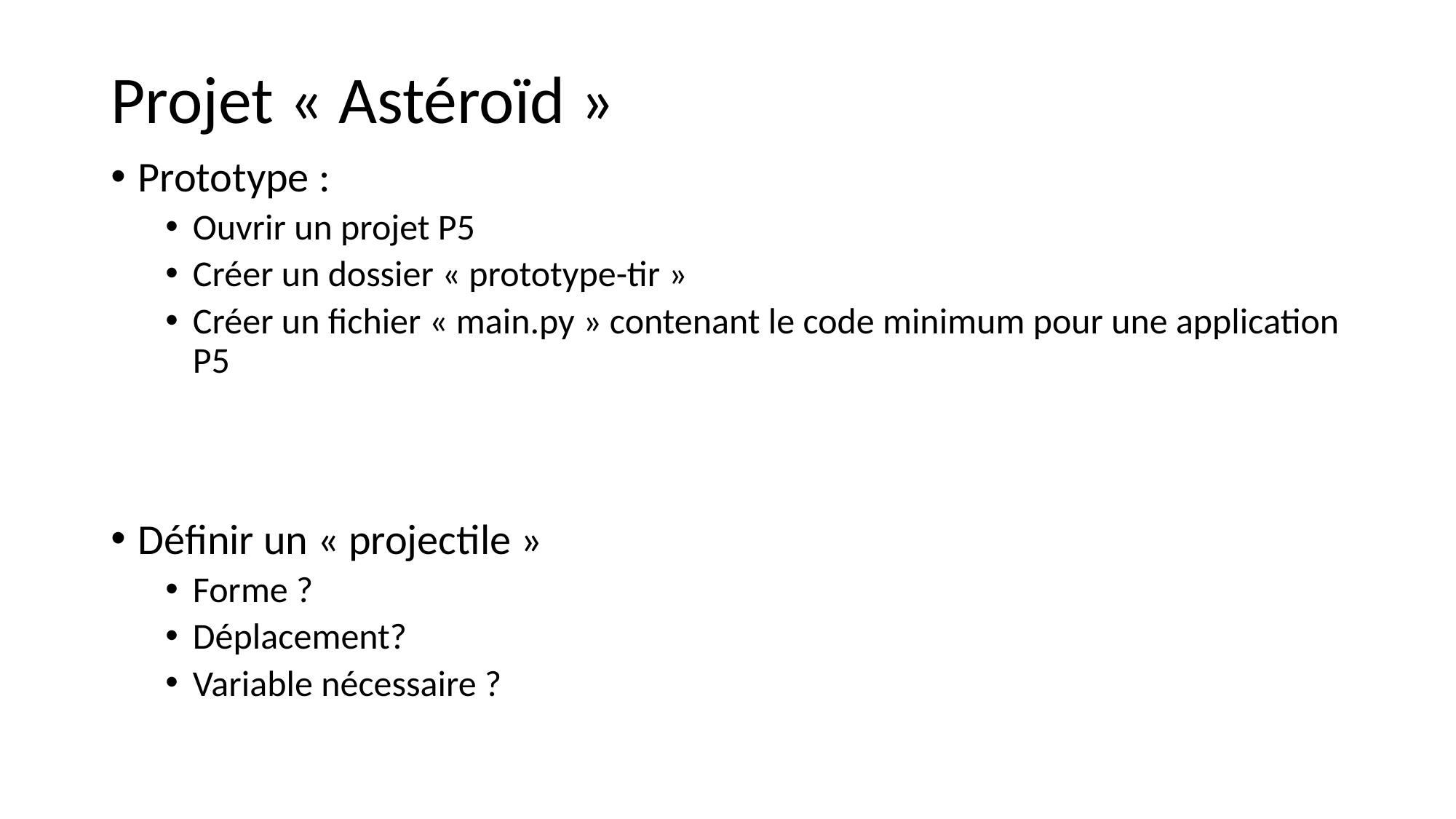

# Projet « Astéroïd »
Prototype :
Ouvrir un projet P5
Créer un dossier « prototype-tir »
Créer un fichier « main.py » contenant le code minimum pour une application P5

Définir un « projectile »
Forme ?
Déplacement?
Variable nécessaire ?